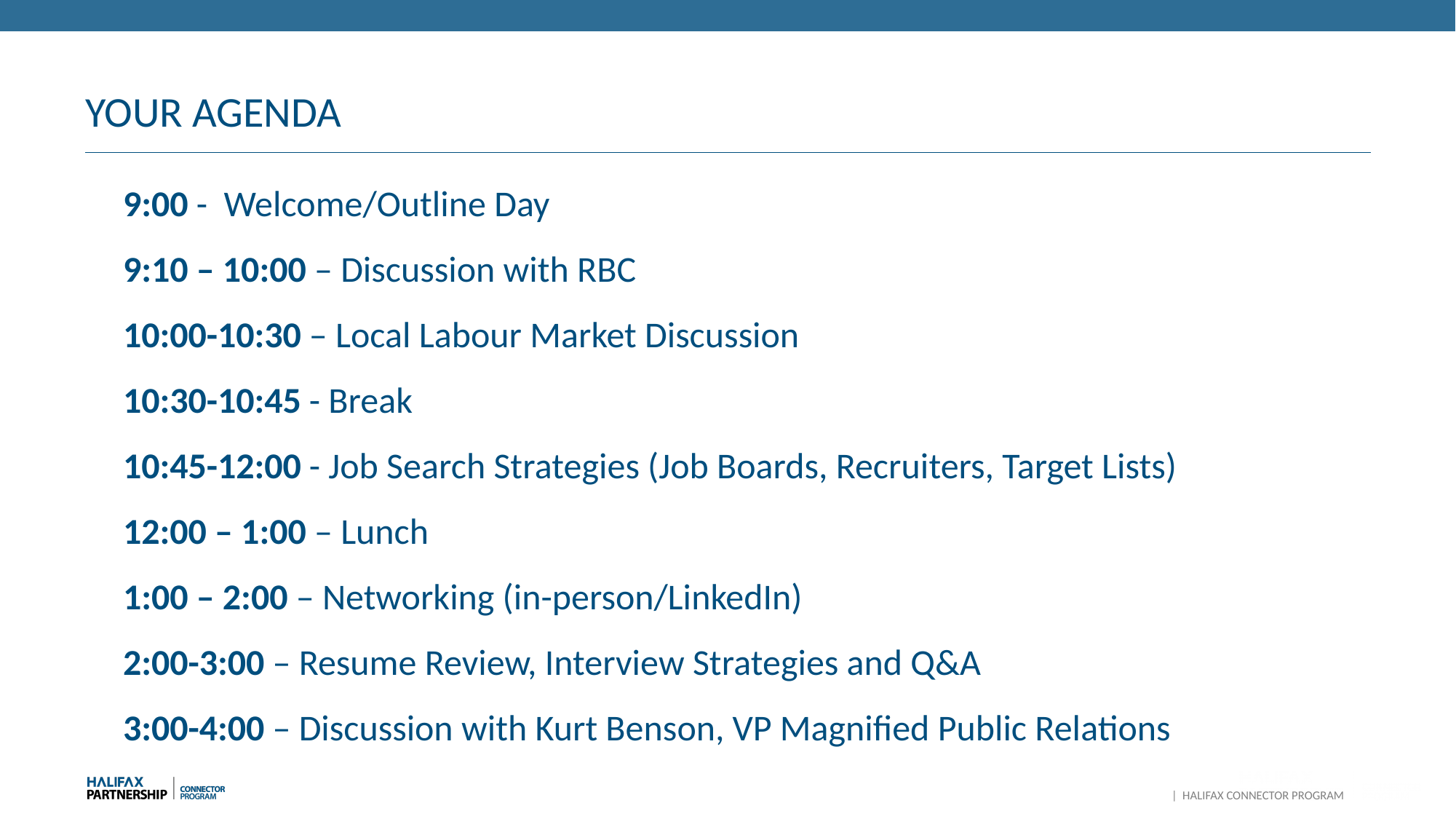

# YOUR AGENDA
9:00 -  Welcome/Outline Day
9:10 – 10:00 – Discussion with RBC
10:00-10:30 – Local Labour Market Discussion
10:30-10:45 - Break
10:45-12:00 - Job Search Strategies (Job Boards, Recruiters, Target Lists)
12:00 – 1:00 – Lunch
1:00 – 2:00 – Networking (in-person/LinkedIn)
2:00-3:00 – Resume Review, Interview Strategies and Q&A
3:00-4:00 – Discussion with Kurt Benson, VP Magnified Public Relations